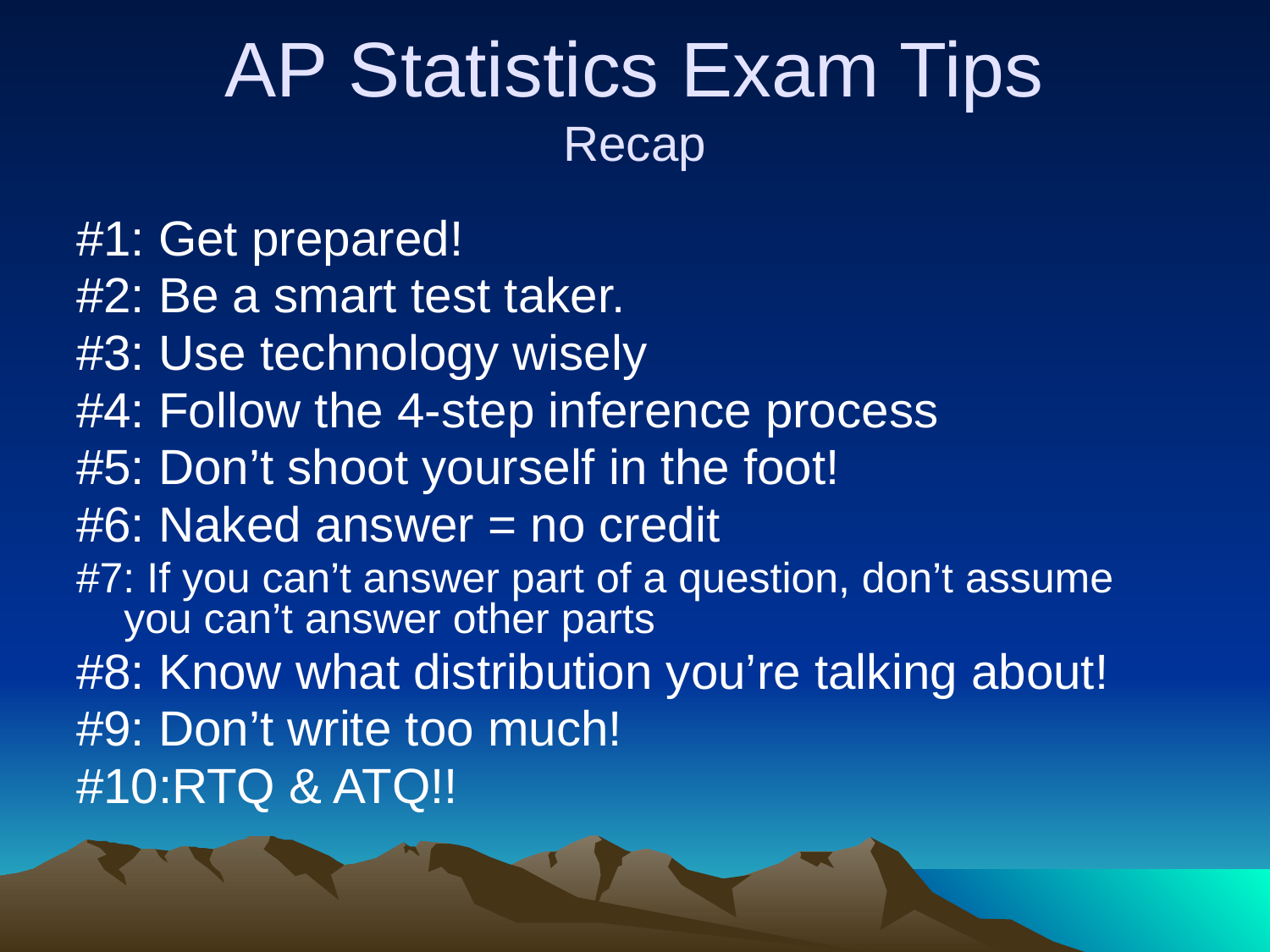

# AP Statistics Exam Tips Recap
#1: Get prepared!
#2: Be a smart test taker.
#3: Use technology wisely
#4: Follow the 4-step inference process
#5: Don’t shoot yourself in the foot!
#6: Naked answer = no credit
#7: If you can’t answer part of a question, don’t assume you can’t answer other parts
#8: Know what distribution you’re talking about!
#9: Don’t write too much!
#10:RTQ & ATQ!!